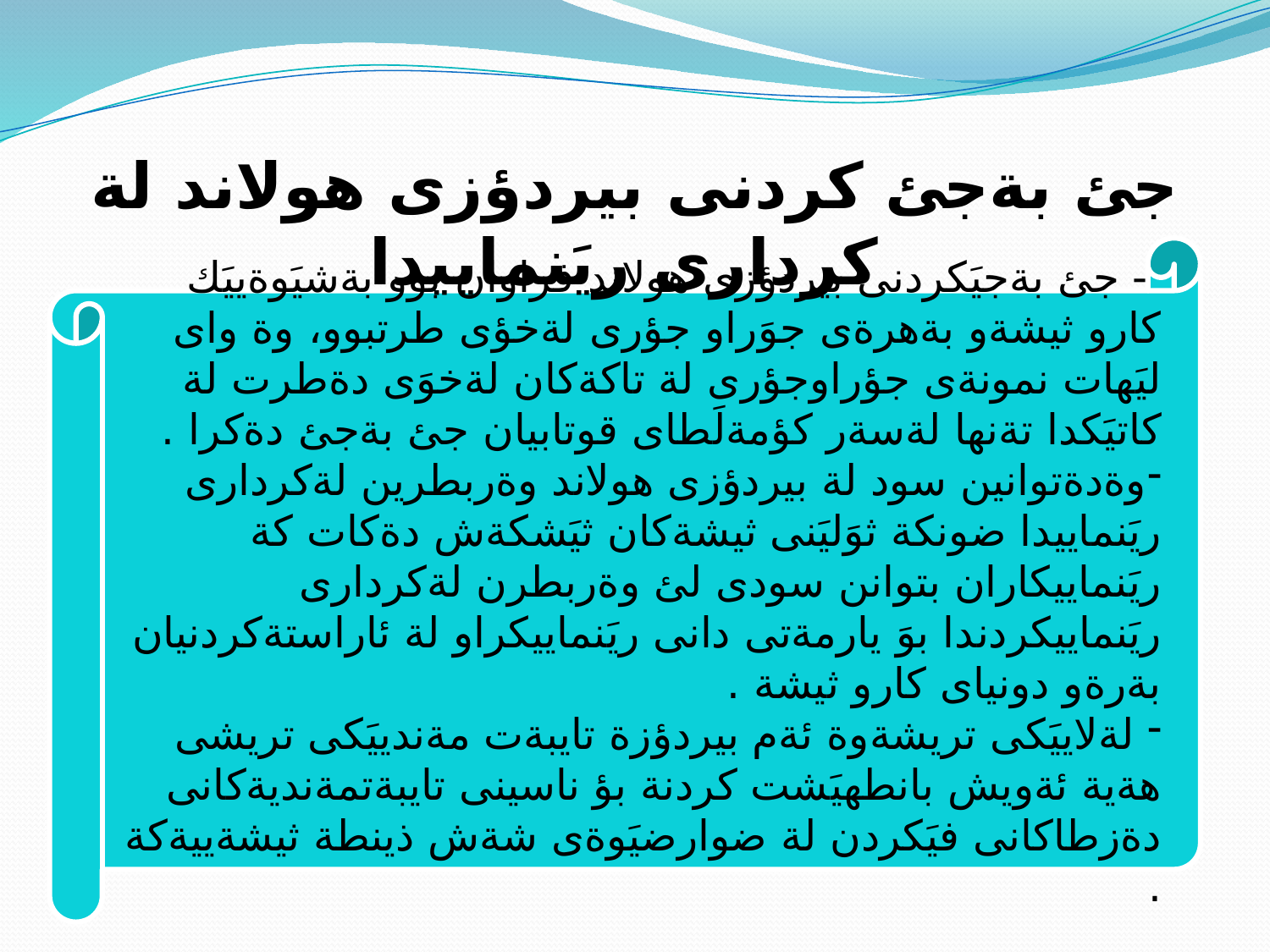

جئ بةجئ كردنى بيردؤزى هولاند لة كردارى ريَنماييدا
 - جئ بةجيَكردنى بيردؤزى هولاند فراوان بوو بةشيَوةييَك كارو ثيشةو بةهرةى جوَراو جؤرى لةخؤى طرتبوو، وة واى ليَهات نمونةى جؤراوجؤرى لة تاكةكان لةخوَى دةطرت لة كاتيَكدا تةنها لةسةر كؤمةلَطاى قوتابيان جئ بةجئ دةكرا .
وةدةتوانين سود لة بيردؤزى هولاند وةربطرين لةكردارى ريَنماييدا ضونكة ثوَليَنى ثيشةكان ثيَشكةش دةكات كة ريَنماييكاران بتوانن سودى لئ وةربطرن لةكردارى ريَنماييكردندا بوَ يارمةتى دانى ريَنماييكراو لة ئاراستةكردنيان بةرةو دونياى كارو ثيشة .
 لةلاييَكى تريشةوة ئةم بيردؤزة تايبةت مةندييَكى تريشى هةية ئةويش بانطهيَشت كردنة بؤ ناسينى تايبةتمةنديةكانى دةزطاكانى فيَكردن لة ضوارضيَوةى شةش ذينطة ثيشةييةكة .